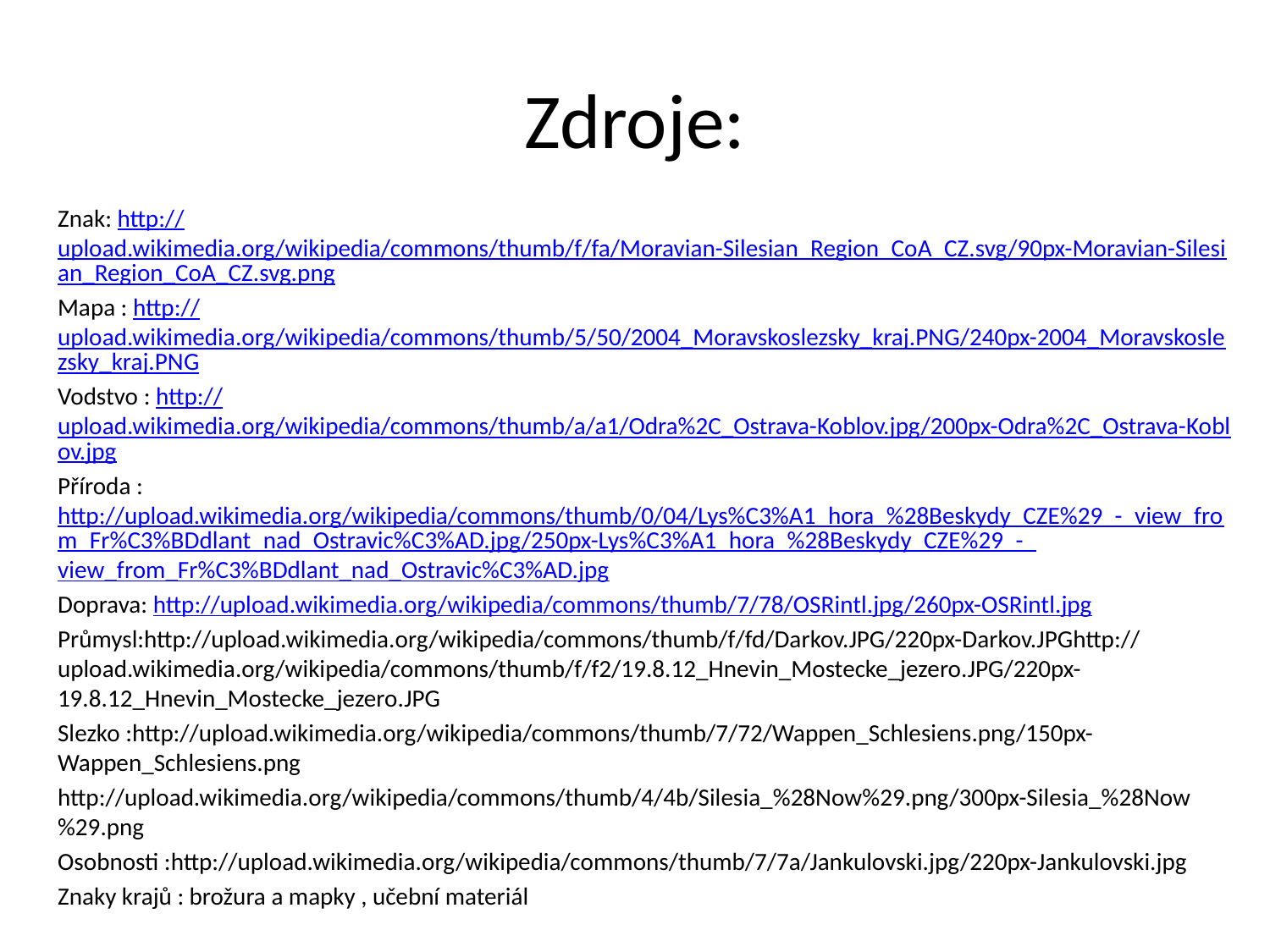

# Zdroje:
Znak: http://upload.wikimedia.org/wikipedia/commons/thumb/f/fa/Moravian-Silesian_Region_CoA_CZ.svg/90px-Moravian-Silesian_Region_CoA_CZ.svg.png
Mapa : http://upload.wikimedia.org/wikipedia/commons/thumb/5/50/2004_Moravskoslezsky_kraj.PNG/240px-2004_Moravskoslezsky_kraj.PNG
Vodstvo : http://upload.wikimedia.org/wikipedia/commons/thumb/a/a1/Odra%2C_Ostrava-Koblov.jpg/200px-Odra%2C_Ostrava-Koblov.jpg
Příroda : http://upload.wikimedia.org/wikipedia/commons/thumb/0/04/Lys%C3%A1_hora_%28Beskydy_CZE%29_-_view_from_Fr%C3%BDdlant_nad_Ostravic%C3%AD.jpg/250px-Lys%C3%A1_hora_%28Beskydy_CZE%29_-_view_from_Fr%C3%BDdlant_nad_Ostravic%C3%AD.jpg
Doprava: http://upload.wikimedia.org/wikipedia/commons/thumb/7/78/OSRintl.jpg/260px-OSRintl.jpg
Průmysl:http://upload.wikimedia.org/wikipedia/commons/thumb/f/fd/Darkov.JPG/220px-Darkov.JPGhttp://upload.wikimedia.org/wikipedia/commons/thumb/f/f2/19.8.12_Hnevin_Mostecke_jezero.JPG/220px-19.8.12_Hnevin_Mostecke_jezero.JPG
Slezko :http://upload.wikimedia.org/wikipedia/commons/thumb/7/72/Wappen_Schlesiens.png/150px-Wappen_Schlesiens.png
http://upload.wikimedia.org/wikipedia/commons/thumb/4/4b/Silesia_%28Now%29.png/300px-Silesia_%28Now%29.png
Osobnosti :http://upload.wikimedia.org/wikipedia/commons/thumb/7/7a/Jankulovski.jpg/220px-Jankulovski.jpg
Znaky krajů : brožura a mapky , učební materiál